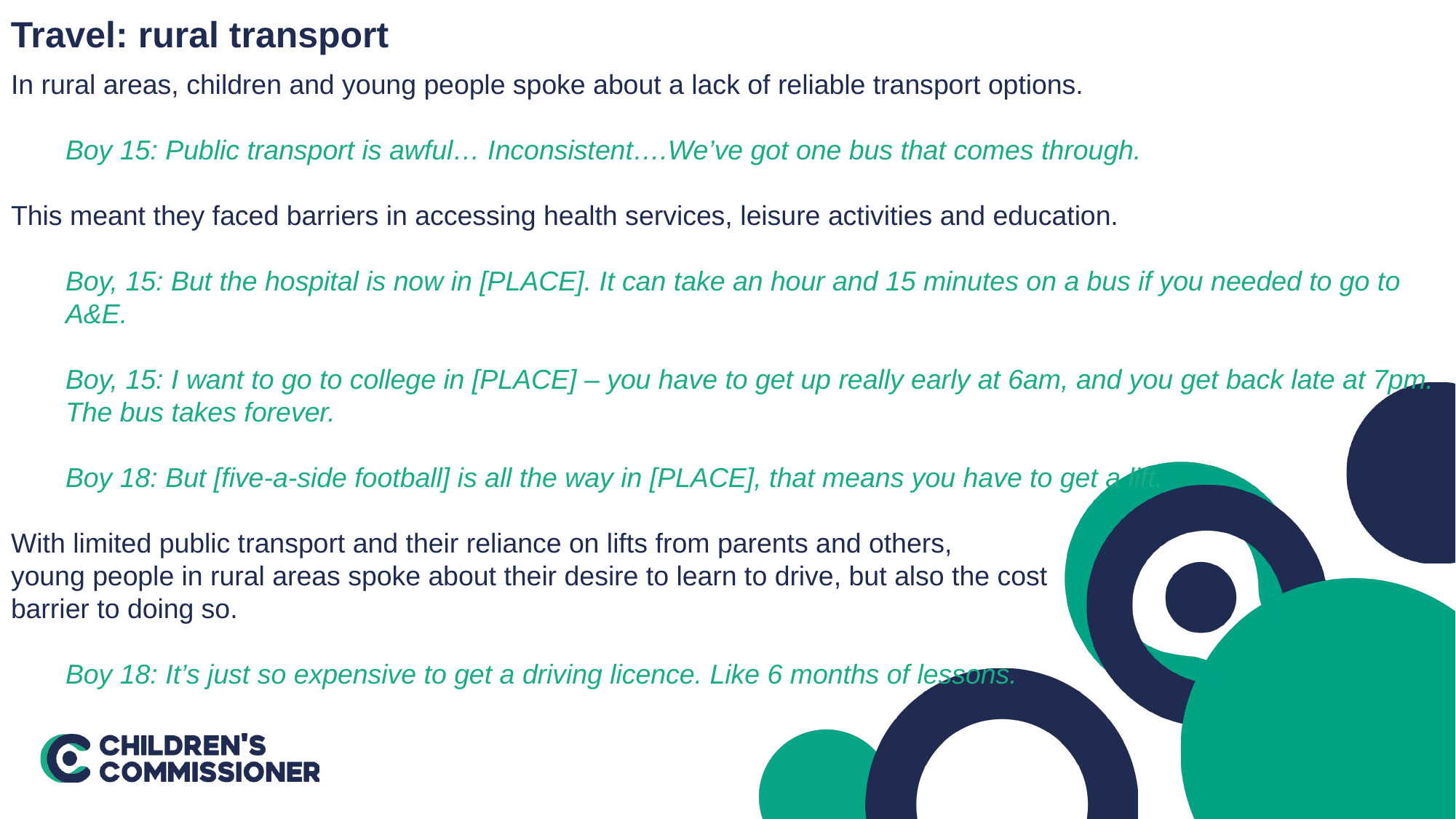

Travel: rural transport
In rural areas, children and young people spoke about a lack of reliable transport options.

Boy 15: Public transport is awful… Inconsistent….We’ve got one bus that comes through.

This meant they faced barriers in accessing health services, leisure activities and education.

Boy, 15: But the hospital is now in [PLACE]. It can take an hour and 15 minutes on a bus if you needed to go to A&E.

Boy, 15: I want to go to college in [PLACE] – you have to get up really early at 6am, and you get back late at 7pm. The bus takes forever.

Boy 18: But [five-a-side football] is all the way in [PLACE], that means you have to get a lift.

With limited public transport and their reliance on lifts from parents and others,
young people in rural areas spoke about their desire to learn to drive, but also the cost
barrier to doing so.

Boy 18: It’s just so expensive to get a driving licence. Like 6 months of lessons.